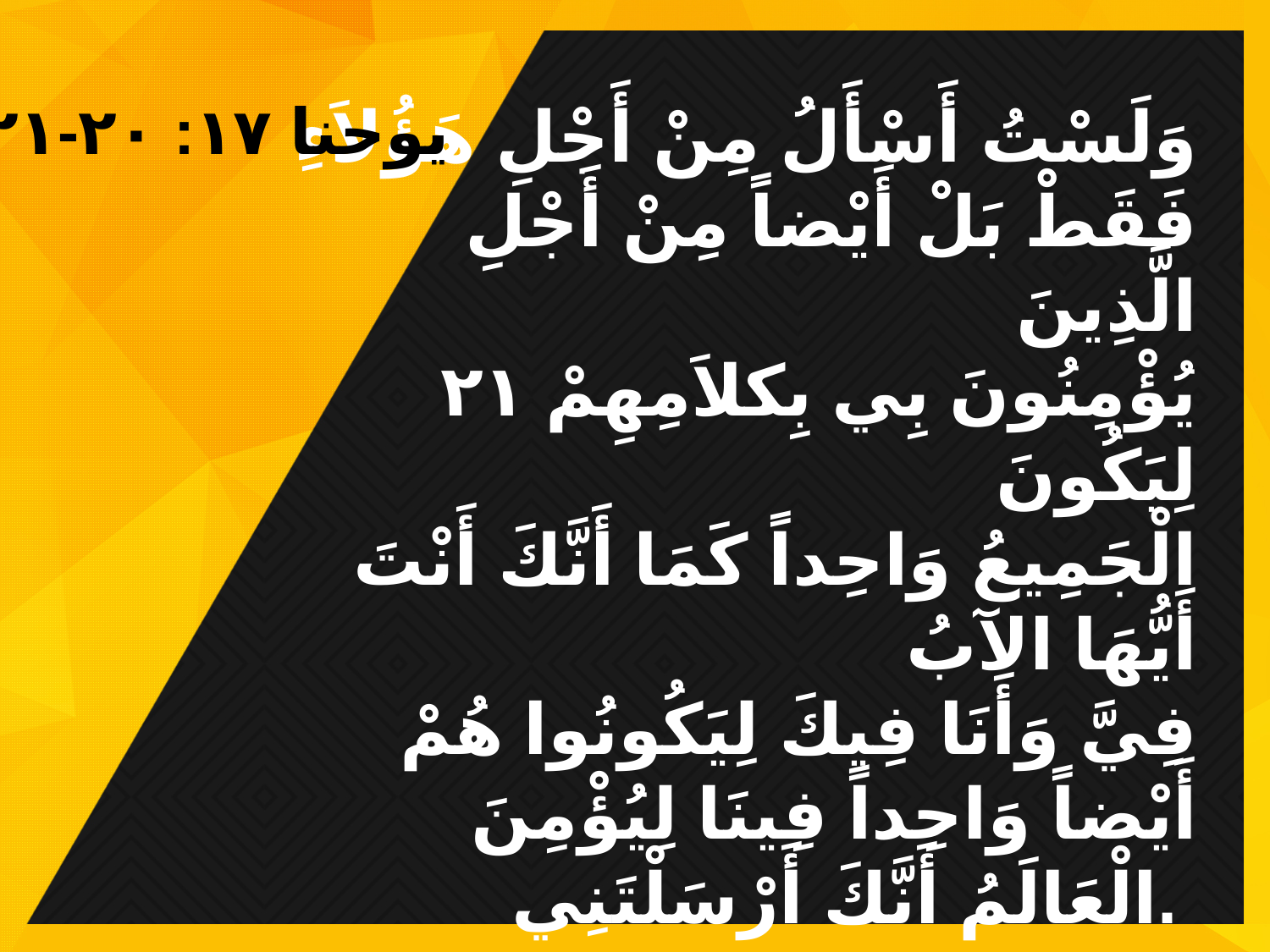

يوحنا ١٧: ٢٠-٢١
وَلَسْتُ أَسْأَلُ مِنْ أَجْلِ هَؤُلاَءِ
فَقَطْ بَلْ أَيْضاً مِنْ أَجْلِ الَّذِينَ
يُؤْمِنُونَ بِي بِكلاَمِهِمْ ٢١ لِيَكُونَ
الْجَمِيعُ وَاحِداً كَمَا أَنَّكَ أَنْتَ أَيُّهَا الآبُ
فِيَّ وَأَنَا فِيكَ لِيَكُونُوا هُمْ أَيْضاً وَاحِداً فِينَا لِيُؤْمِنَ الْعَالَمُ أَنَّكَ أَرْسَلْتَنِي.